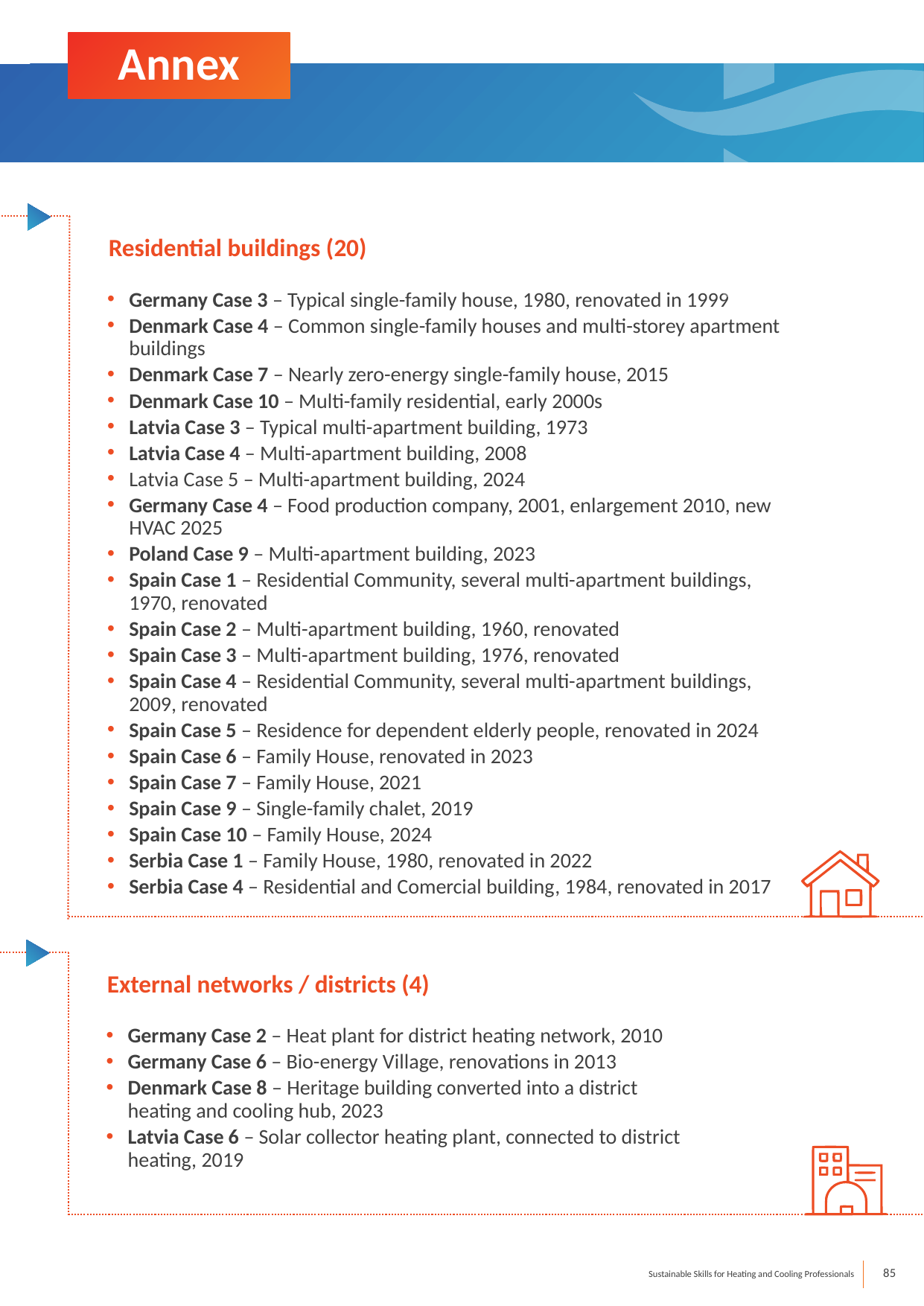

Annex

Residential buildings (20)
Germany Case 3 – Typical single-family house, 1980, renovated in 1999
Denmark Case 4 – Common single-family houses and multi-storey apartment buildings
Denmark Case 7 – Nearly zero-energy single-family house, 2015
Denmark Case 10 – Multi-family residential, early 2000s
Latvia Case 3 – Typical multi-apartment building, 1973
Latvia Case 4 – Multi-apartment building, 2008
Latvia Case 5 – Multi-apartment building, 2024
Germany Case 4 – Food production company, 2001, enlargement 2010, new HVAC 2025
Poland Case 9 – Multi-apartment building, 2023
Spain Case 1 – Residential Community, several multi-apartment buildings, 1970, renovated
Spain Case 2 – Multi-apartment building, 1960, renovated
Spain Case 3 – Multi-apartment building, 1976, renovated
Spain Case 4 – Residential Community, several multi-apartment buildings, 2009, renovated
Spain Case 5 – Residence for dependent elderly people, renovated in 2024
Spain Case 6 – Family House, renovated in 2023
Spain Case 7 – Family House, 2021
Spain Case 9 – Single-family chalet, 2019
Spain Case 10 – Family House, 2024
Serbia Case 1 – Family House, 1980, renovated in 2022
Serbia Case 4 – Residential and Comercial building, 1984, renovated in 2017

External networks / districts (4)

Germany Case 2 – Heat plant for district heating network, 2010
Germany Case 6 – Bio-energy Village, renovations in 2013
Denmark Case 8 – Heritage building converted into a district heating and cooling hub, 2023
Latvia Case 6 – Solar collector heating plant, connected to district heating, 2019